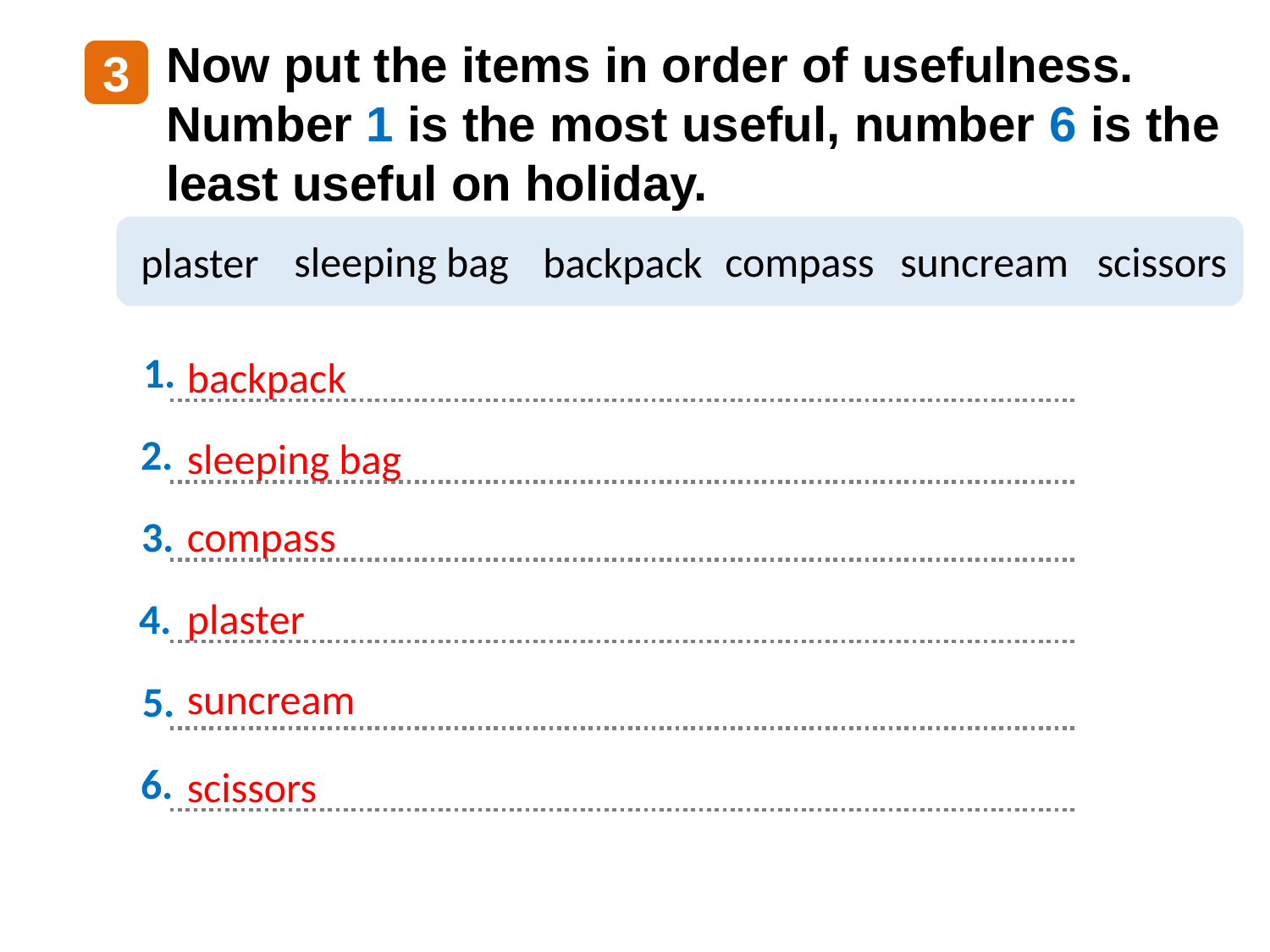

Now put the items in order of usefulness. Number 1 is the most useful, number 6 is the least useful on holiday.
3

compass
sleeping bag
plaster
backpack
suncream
scissors
1.
backpack
2.
sleeping bag
compass
3.
4.
plaster
suncream
5.
6.
scissors